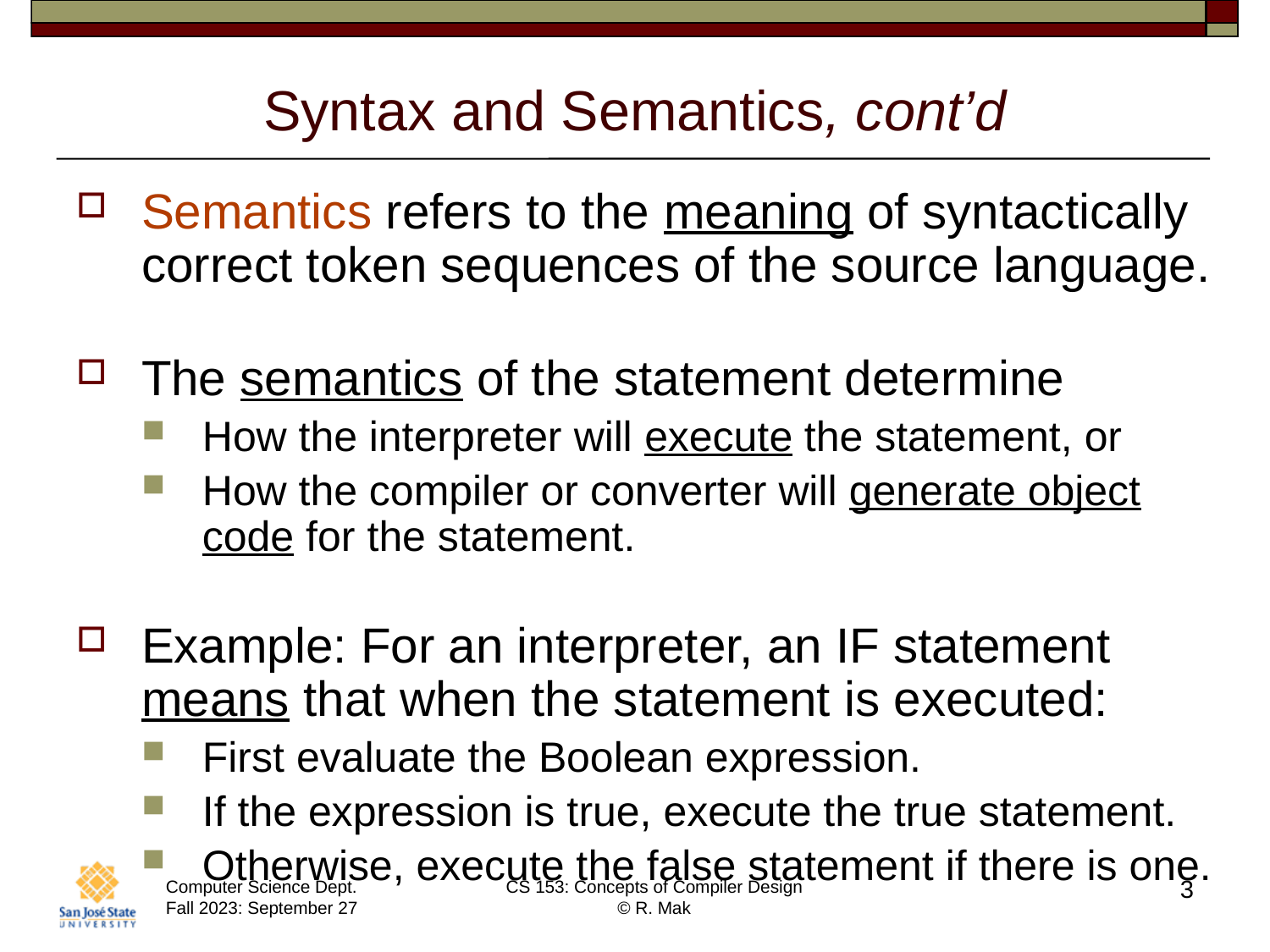

# Syntax and Semantics, cont’d
Semantics refers to the meaning of syntactically correct token sequences of the source language.

The semantics of the statement determine
How the interpreter will execute the statement, or
How the compiler or converter will generate object code for the statement.

Example: For an interpreter, an IF statement means that when the statement is executed:
First evaluate the Boolean expression.
If the expression is true, execute the true statement.
Otherwise, execute the false statement if there is one.
3